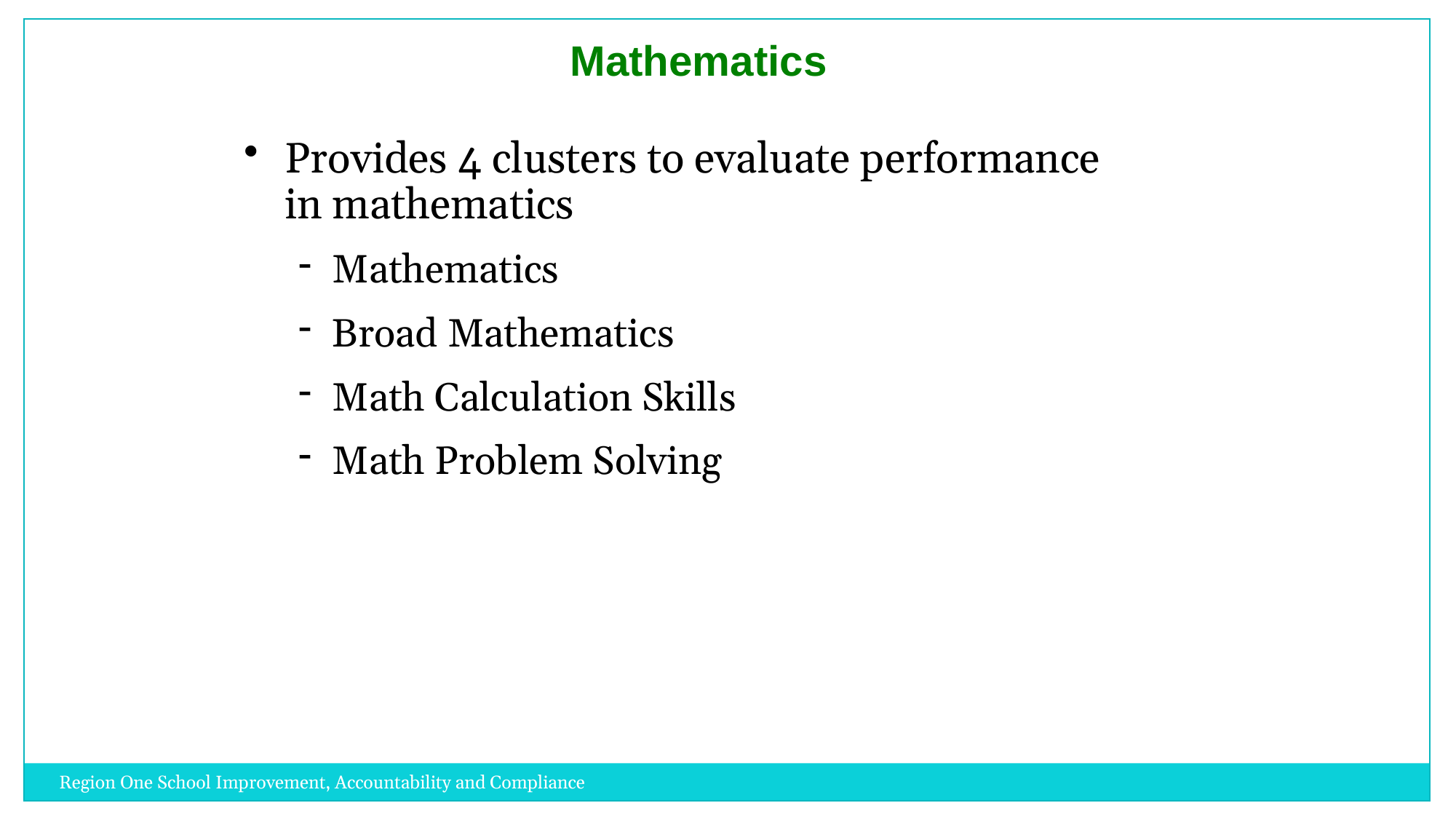

Mathematics
Provides 4 clusters to evaluate performance in mathematics
Mathematics
Broad Mathematics
Math Calculation Skills
Math Problem Solving
Region One School Improvement, Accountability and Compliance